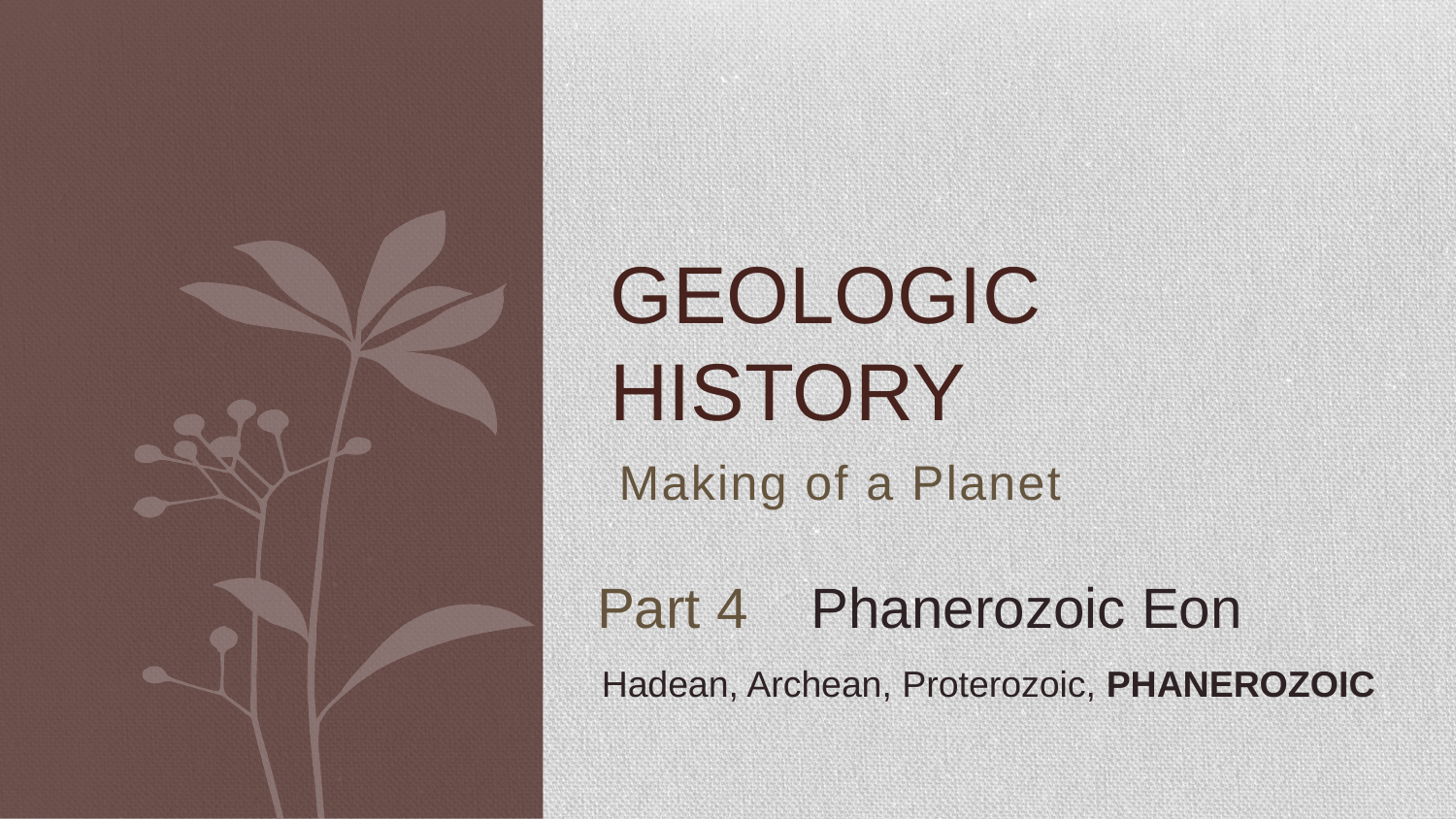

# Geologic History
Making of a Planet
Part 4    Phanerozoic Eon
Hadean, Archean, Proterozoic, PHANEROZOIC